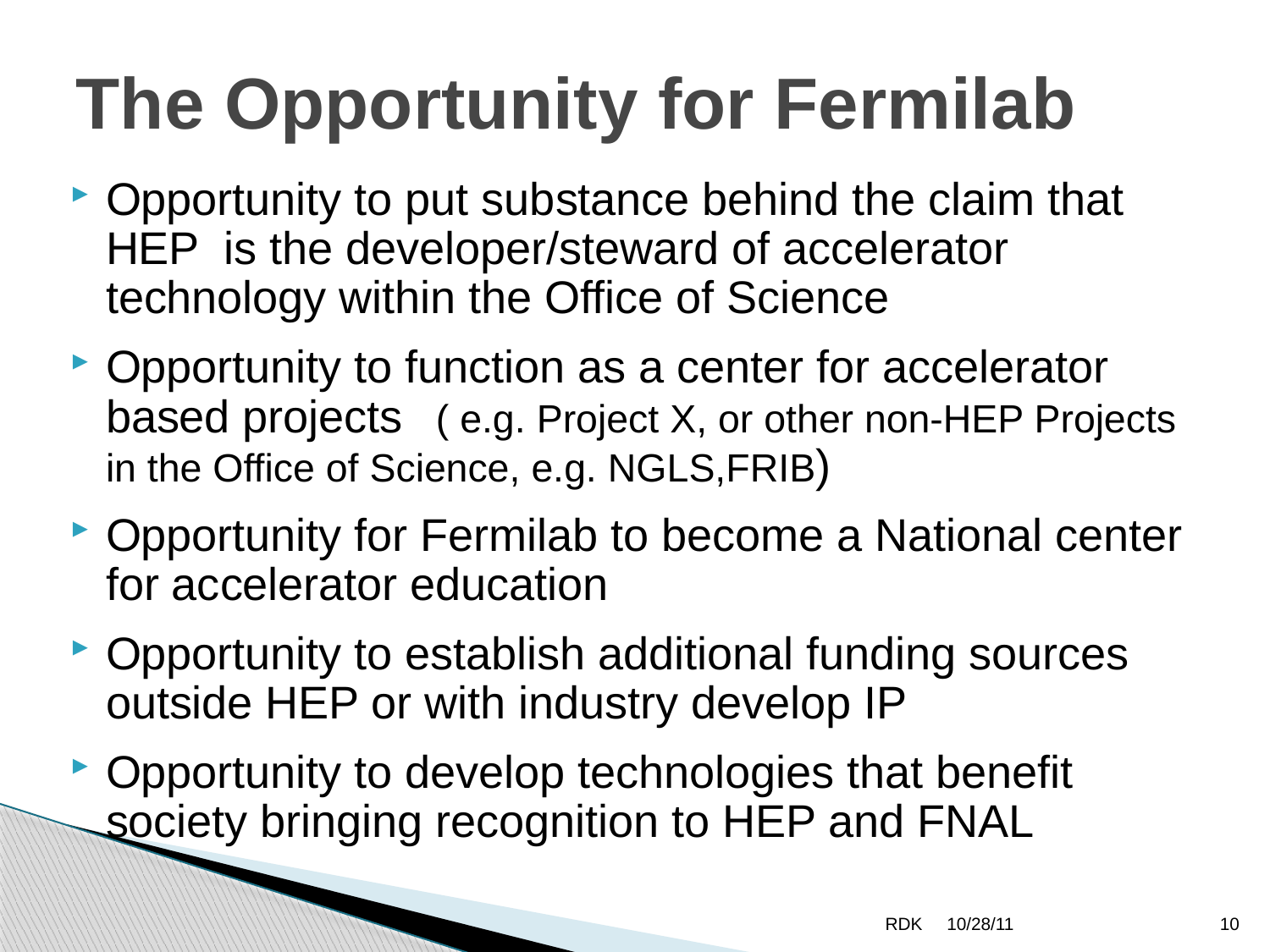

# The Opportunity for Fermilab
Opportunity to put substance behind the claim that HEP  is the developer/steward of accelerator technology within the Office of Science
Opportunity to function as a center for accelerator based projects   ( e.g. Project X, or other non-HEP Projects in the Office of Science, e.g. NGLS,FRIB)
Opportunity for Fermilab to become a National center for accelerator education
Opportunity to establish additional funding sources outside HEP or with industry develop IP
Opportunity to develop technologies that benefit society bringing recognition to HEP and FNAL
RDK
10/28/11
10